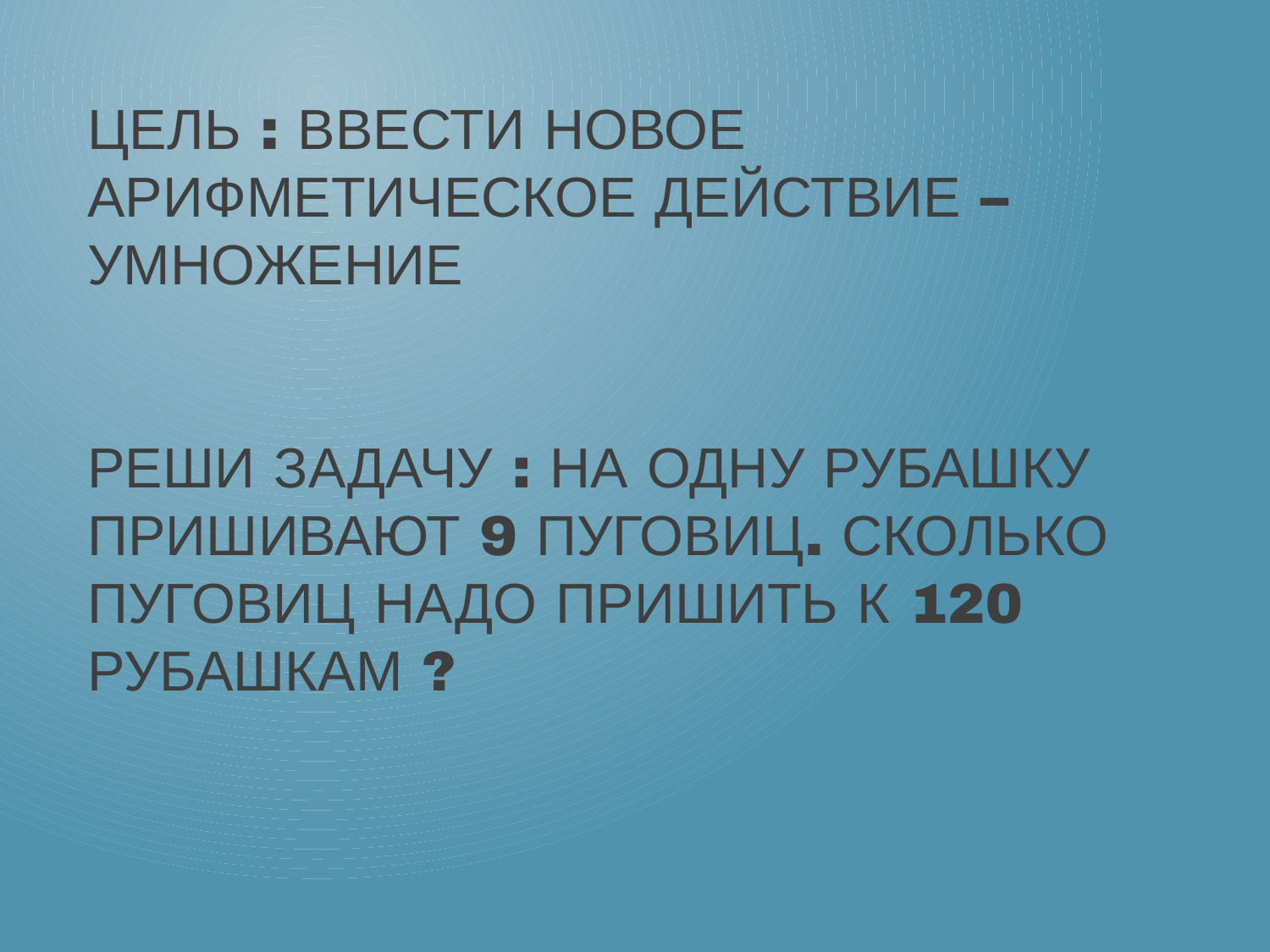

# Цель : ввести новое арифметическое действие – умножение реши задачу : на одну рубашку пришивают 9 пуговиц. Сколько пуговиц надо пришить к 120 рубашкам ?